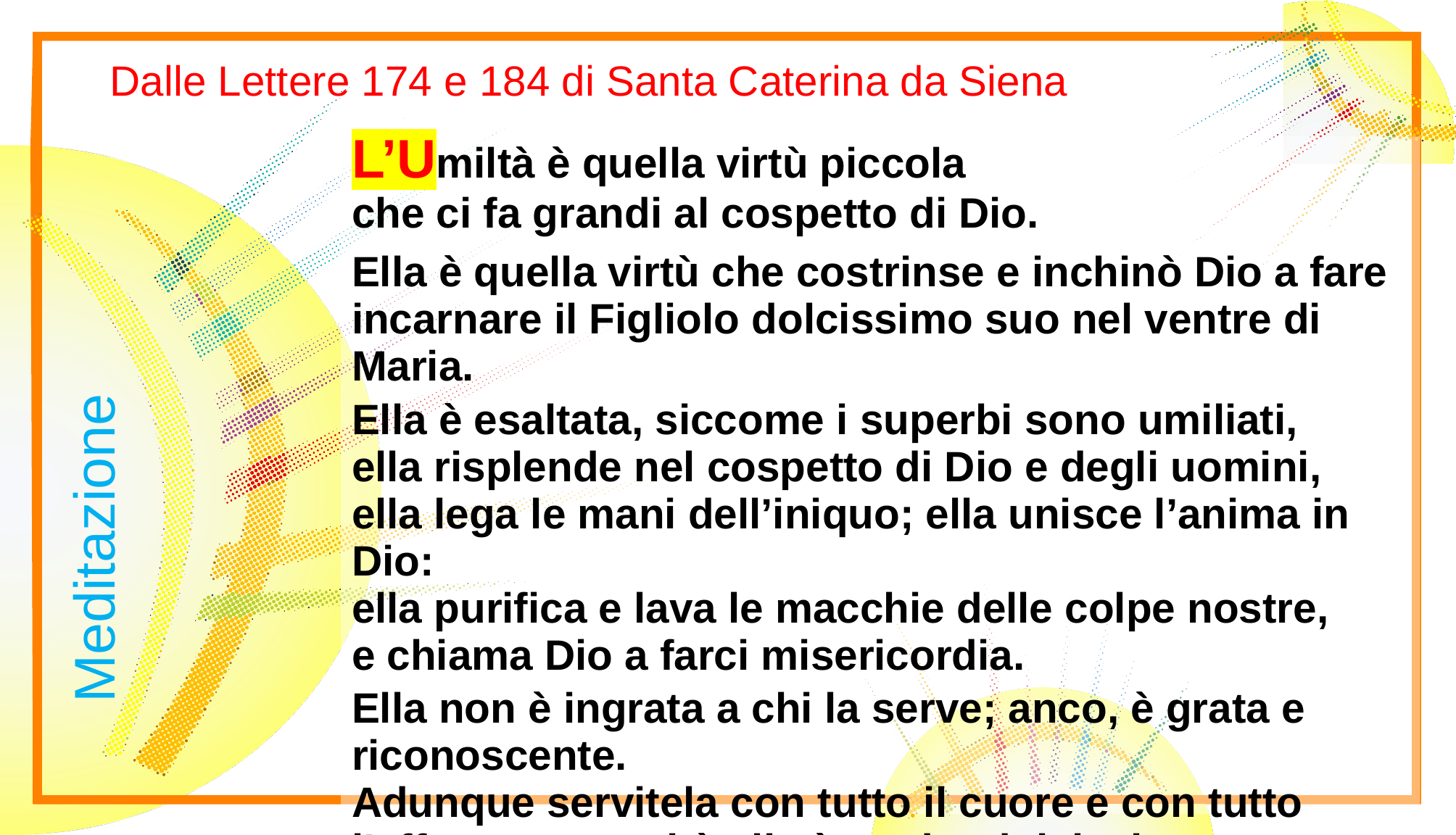

Dalle Lettere 174 e 184 di Santa Caterina da Siena
L’Umiltà è quella virtù piccola
che ci fa grandi al cospetto di Dio.
Ella è quella virtù che costrinse e inchinò Dio a fare incarnare il Figliolo dolcissimo suo nel ventre di Maria.
Ella è esaltata, siccome i superbi sono umiliati,
ella risplende nel cospetto di Dio e degli uomini,
ella lega le mani dell’iniquo; ella unisce l’anima in Dio:
ella purifica e lava le macchie delle colpe nostre,
e chiama Dio a farci misericordia.
Ella non è ingrata a chi la serve; anco, è grata e riconoscente.
Adunque servitela con tutto il cuore e con tutto l’affetto, perocchè ella è madre dolcissima vostra. ■
Meditazione